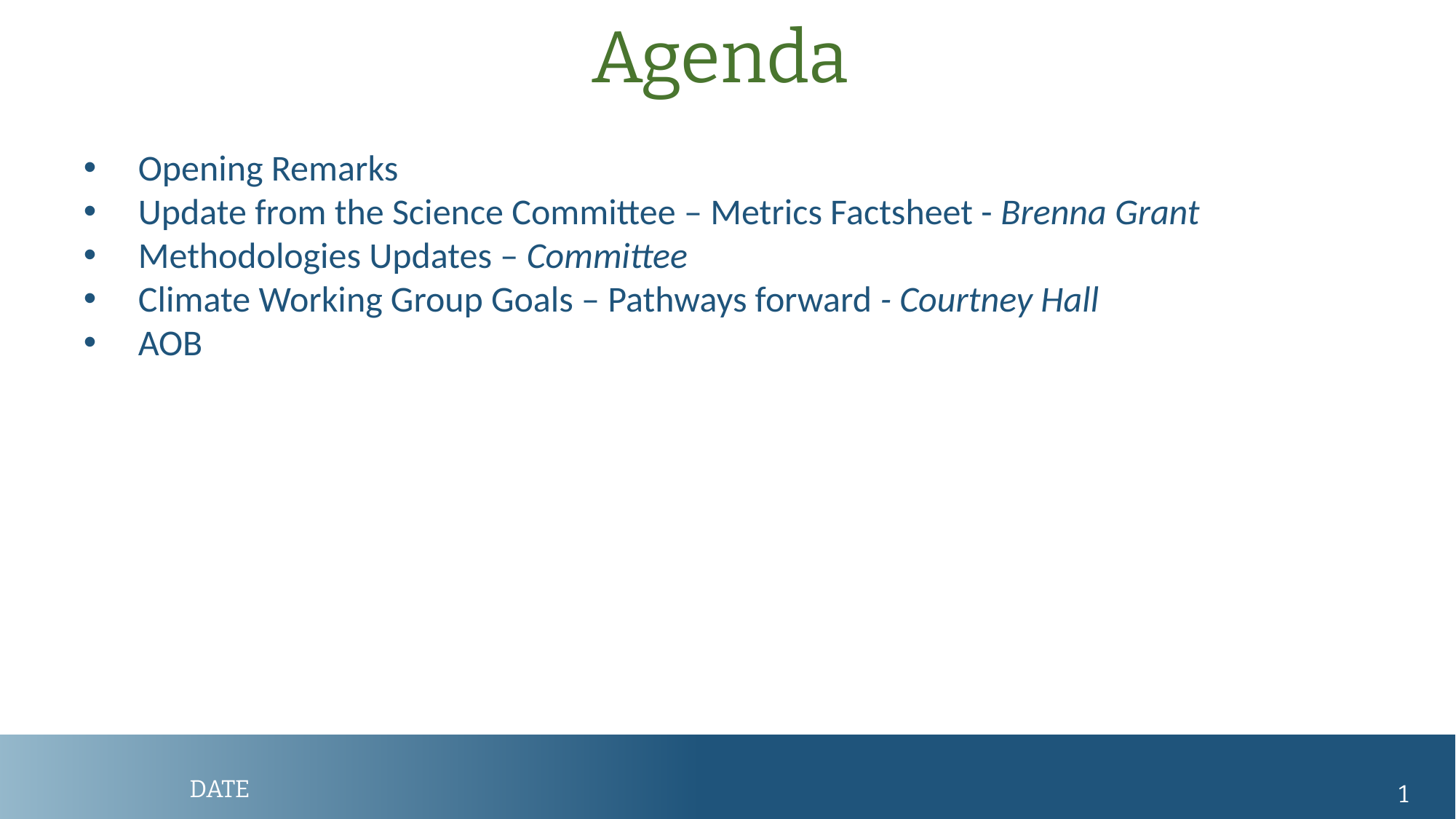

# Agenda
Opening Remarks
Update from the Science Committee – Metrics Factsheet - Brenna Grant
Methodologies Updates – Committee
Climate Working Group Goals – Pathways forward - Courtney Hall
AOB

DATE

1